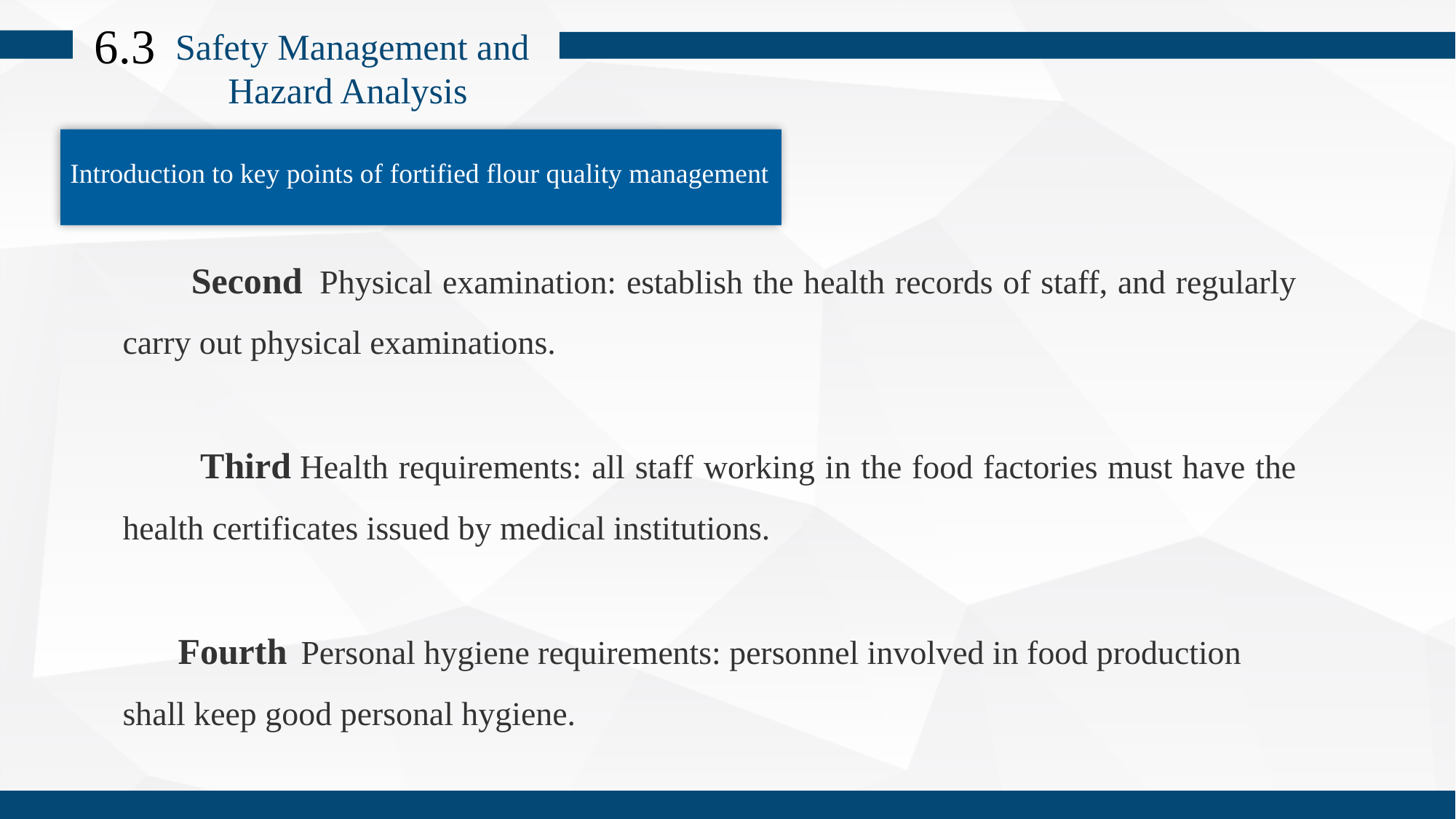

6.3
Safety Management and Hazard Analysis

Introduction to key points of fortified flour quality management

        Second  Physical examination: establish the health records of staff, and regularly carry out physical examinations.

         Third Health requirements: all staff working in the food factories must have the health certificates issued by medical institutions.

        Fourth  Personal hygiene requirements: personnel involved in food production shall keep good personal hygiene.